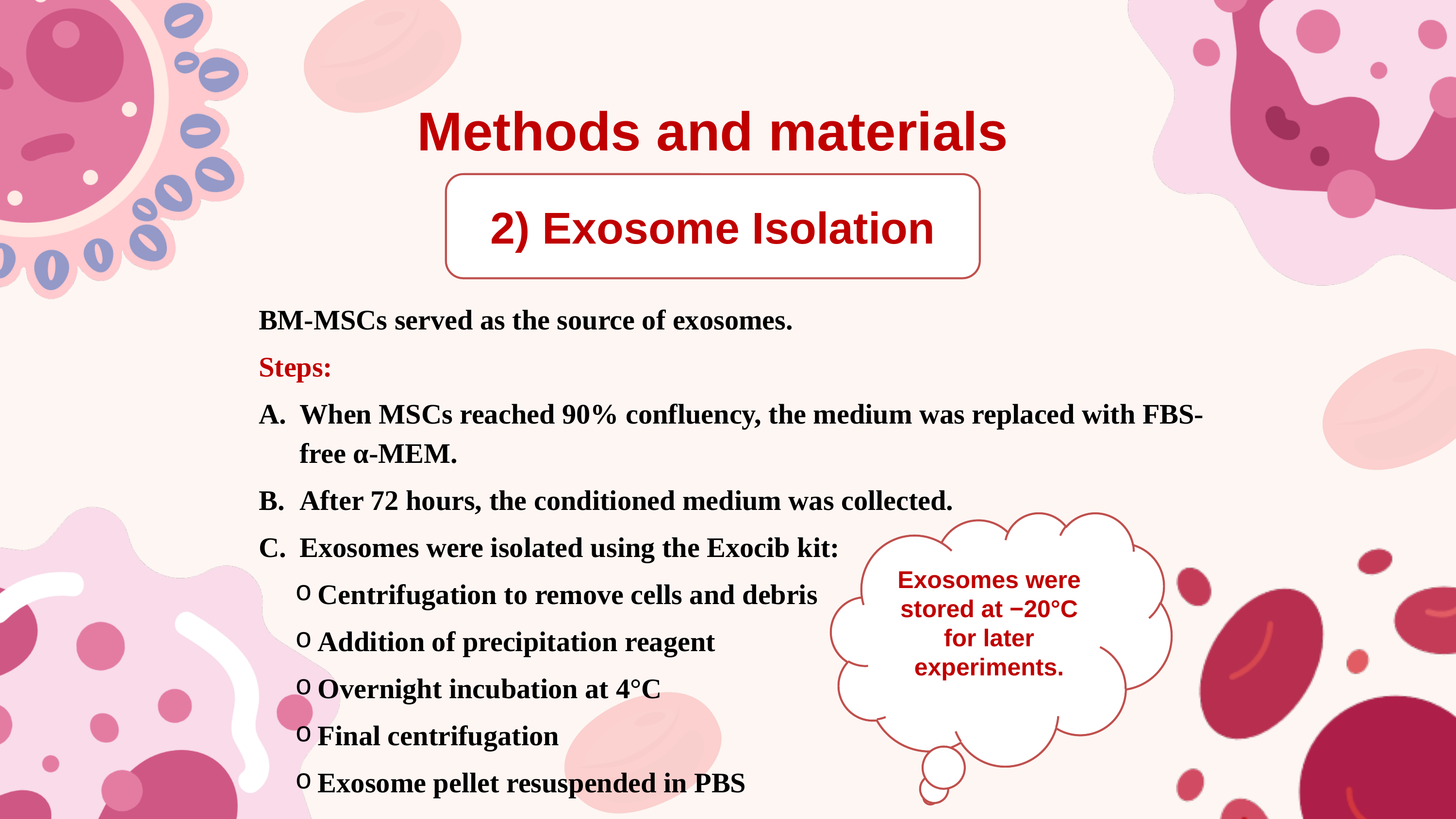

Methods and materials

2) Exosome Isolation

BM-MSCs served as the source of exosomes.
Steps:
When MSCs reached 90% confluency, the medium was replaced with FBS-free α-MEM.
After 72 hours, the conditioned medium was collected.
Exosomes were isolated using the Exocib kit:
Centrifugation to remove cells and debris
Addition of precipitation reagent
Overnight incubation at 4°C
Final centrifugation
Exosome pellet resuspended in PBS

Exosomes were stored at −20°C for later experiments.